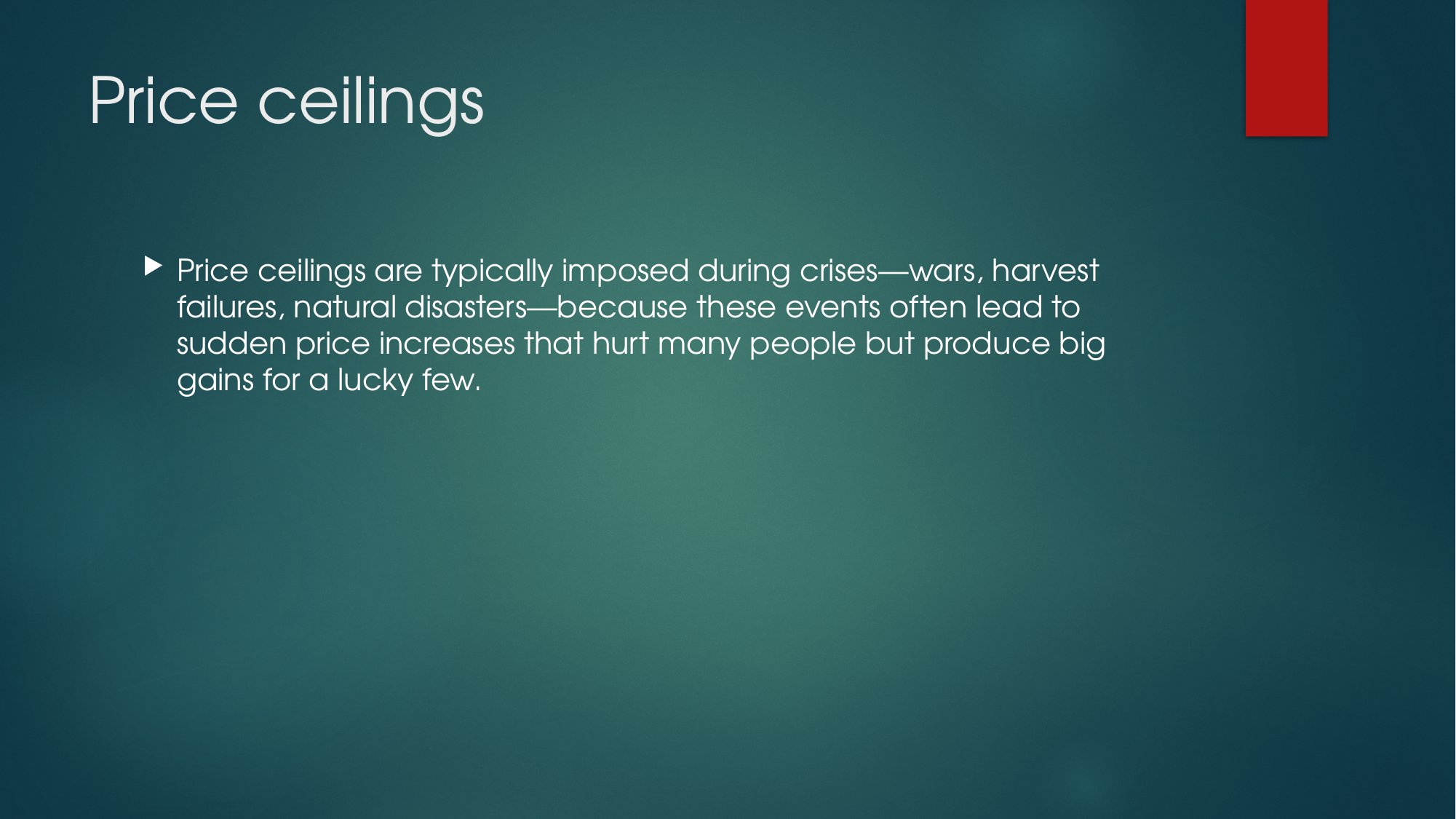

# Price ceilings
Price ceilings are typically imposed during crises—wars, harvest failures, natural disasters—because these events often lead to sudden price increases that hurt many people but produce big gains for a lucky few.